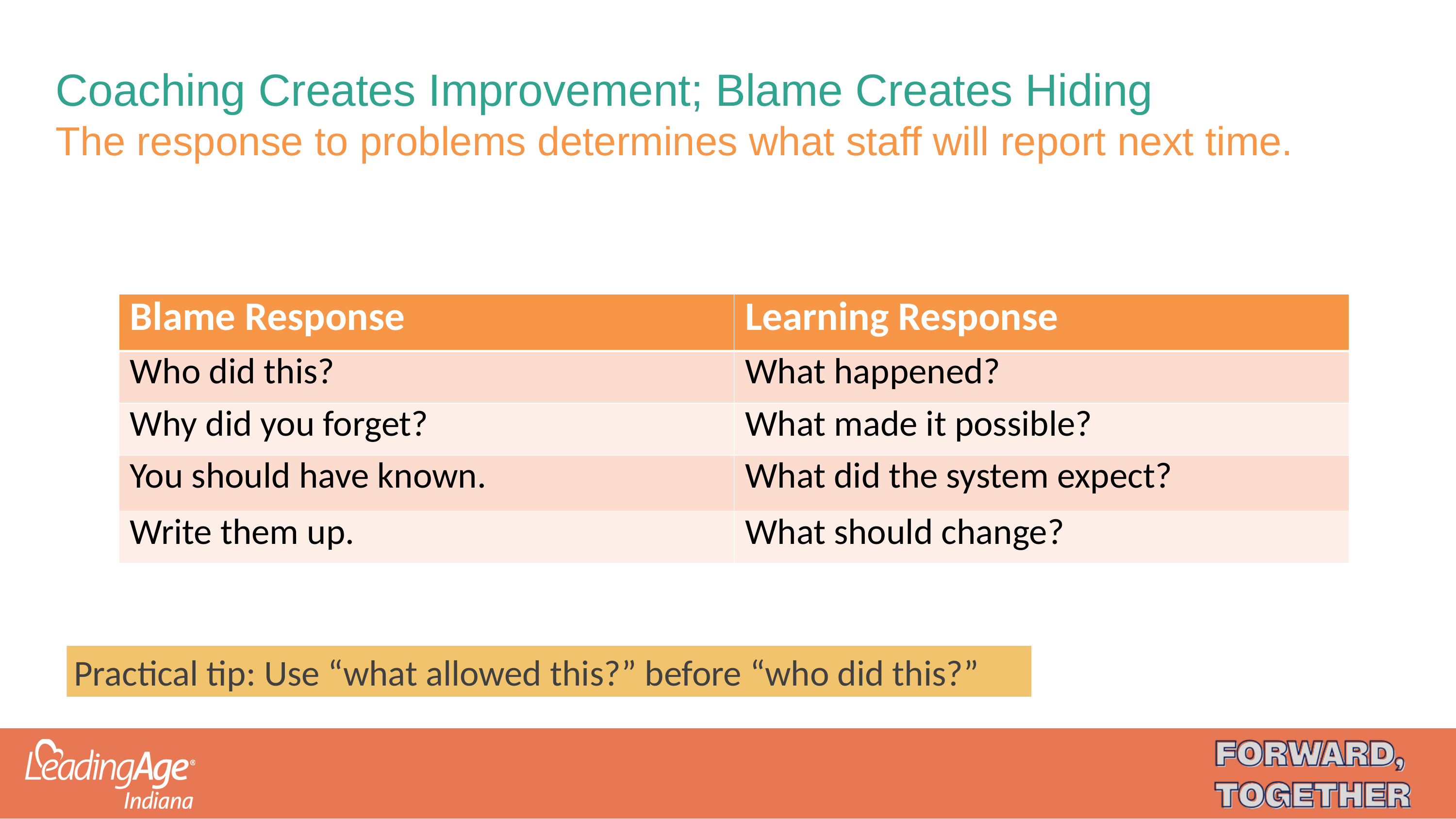

# Coaching Creates Improvement; Blame Creates Hiding The response to problems determines what staff will report next time.
| Blame Response | Learning Response |
| --- | --- |
| Who did this? | What happened? |
| Why did you forget? | What made it possible? |
| You should have known. | What did the system expect? |
| Write them up. | What should change? |
Practical tip: Use “what allowed this?” before “who did this?”